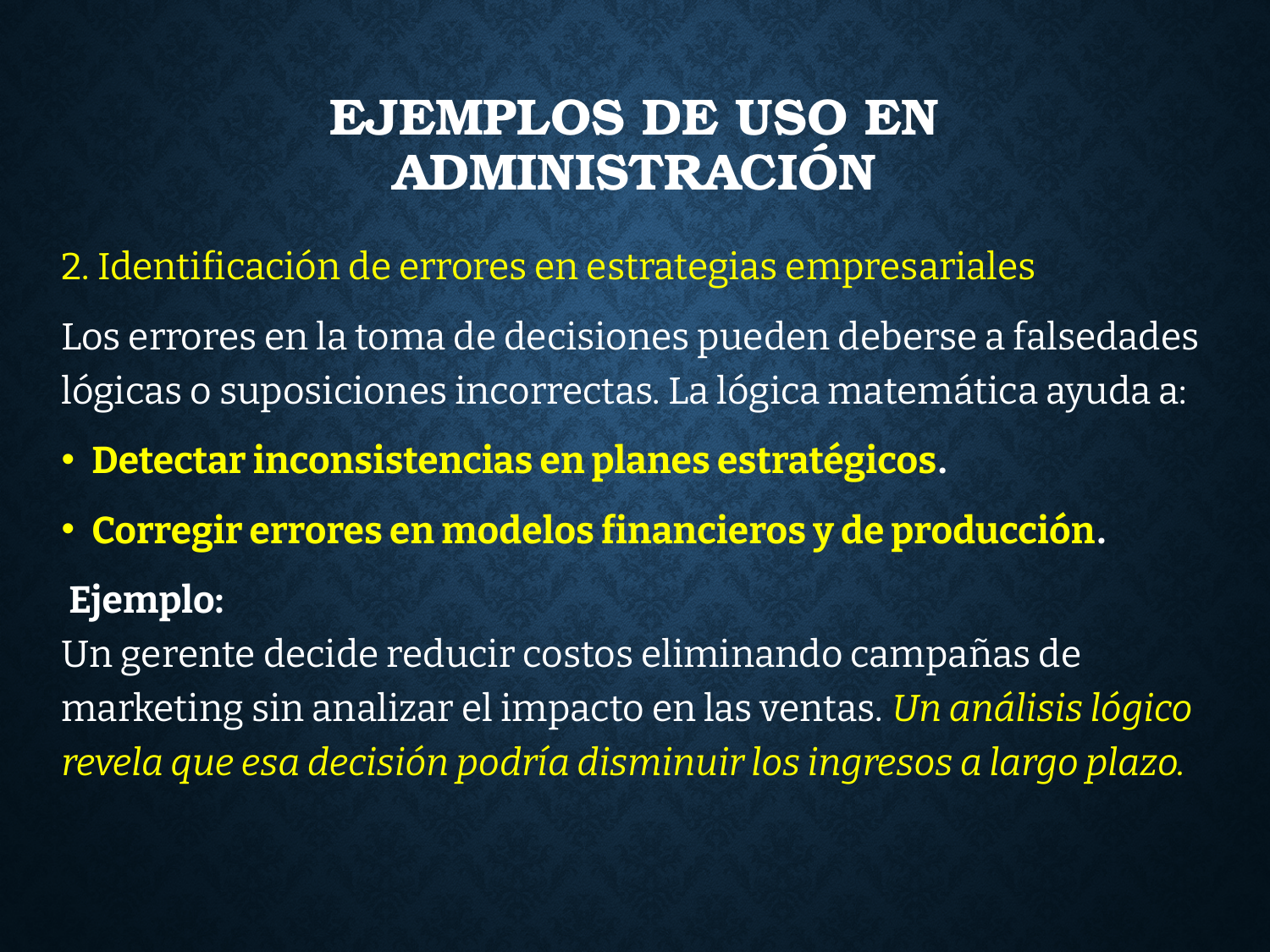

# Ejemplos de uso en Administración
2. Identificación de errores en estrategias empresariales
Los errores en la toma de decisiones pueden deberse a falsedades lógicas o suposiciones incorrectas. La lógica matemática ayuda a:
Detectar inconsistencias en planes estratégicos.
Corregir errores en modelos financieros y de producción.
 Ejemplo:
Un gerente decide reducir costos eliminando campañas de marketing sin analizar el impacto en las ventas. Un análisis lógico revela que esa decisión podría disminuir los ingresos a largo plazo.